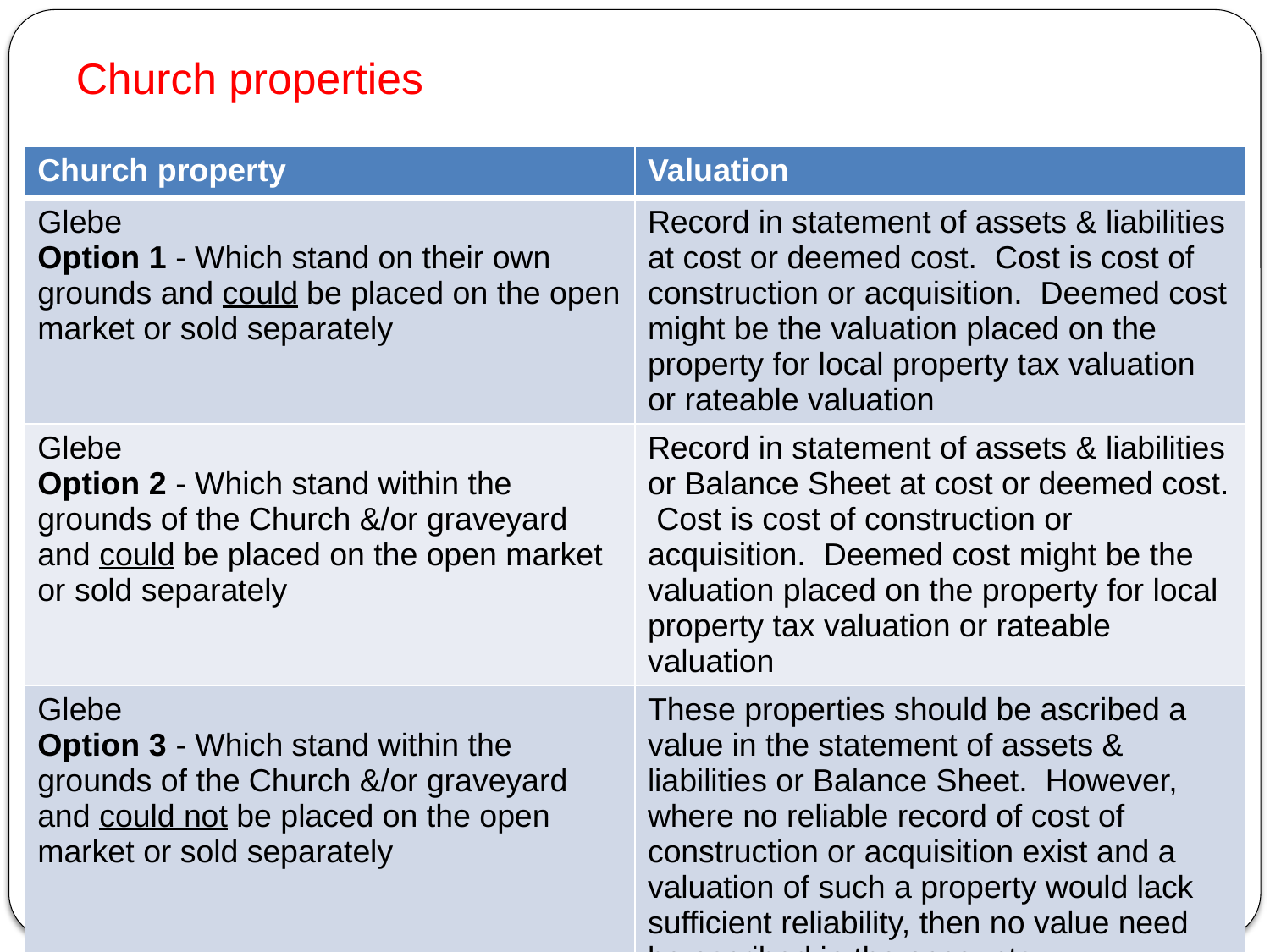

# Church properties
| Church property | Valuation |
| --- | --- |
| Glebe Option 1 - Which stand on their own grounds and could be placed on the open market or sold separately | Record in statement of assets & liabilities at cost or deemed cost. Cost is cost of construction or acquisition. Deemed cost might be the valuation placed on the property for local property tax valuation or rateable valuation |
| Glebe Option 2 - Which stand within the grounds of the Church &/or graveyard and could be placed on the open market or sold separately | Record in statement of assets & liabilities or Balance Sheet at cost or deemed cost. Cost is cost of construction or acquisition. Deemed cost might be the valuation placed on the property for local property tax valuation or rateable valuation |
| Glebe Option 3 - Which stand within the grounds of the Church &/or graveyard and could not be placed on the open market or sold separately | These properties should be ascribed a value in the statement of assets & liabilities or Balance Sheet. However, where no reliable record of cost of construction or acquisition exist and a valuation of such a property would lack sufficient reliability, then no value need be ascribed in the accounts. |